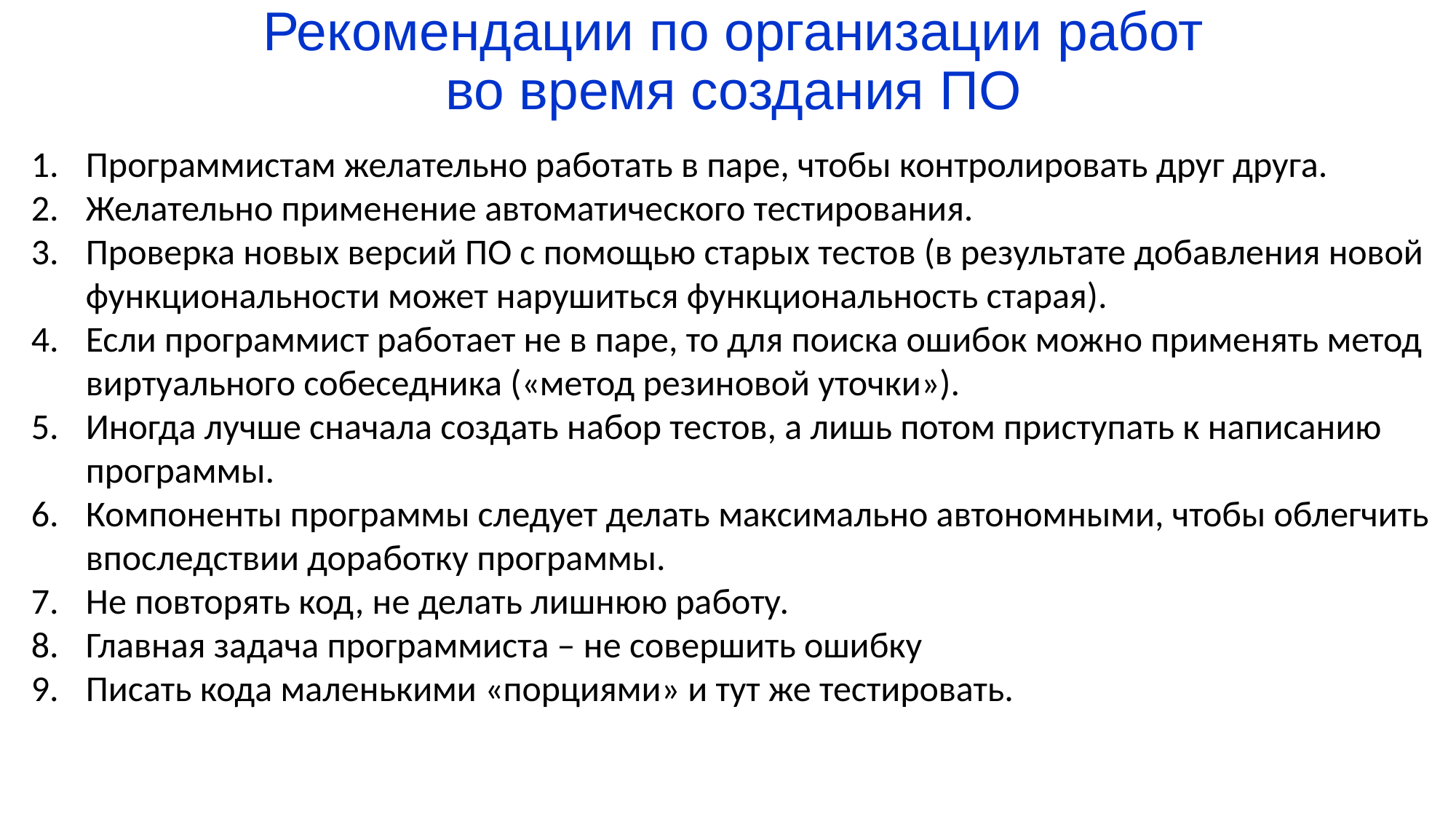

# Рекомендации по организации работ во время создания ПО

Программистам желательно работать в паре, чтобы контролировать друг друга.
Желательно применение автоматического тестирования.
Проверка новых версий ПО с помощью старых тестов (в результате добавления новой функциональности может нарушиться функциональность старая).
Если программист работает не в паре, то для поиска ошибок можно применять метод виртуального собеседника («метод резиновой уточки»).
Иногда лучше сначала создать набор тестов, а лишь потом приступать к написанию программы.
Компоненты программы следует делать максимально автономными, чтобы облегчить впоследствии доработку программы.
Не повторять код, не делать лишнюю работу.
Главная задача программиста – не совершить ошибку
Писать кода маленькими «порциями» и тут же тестировать.